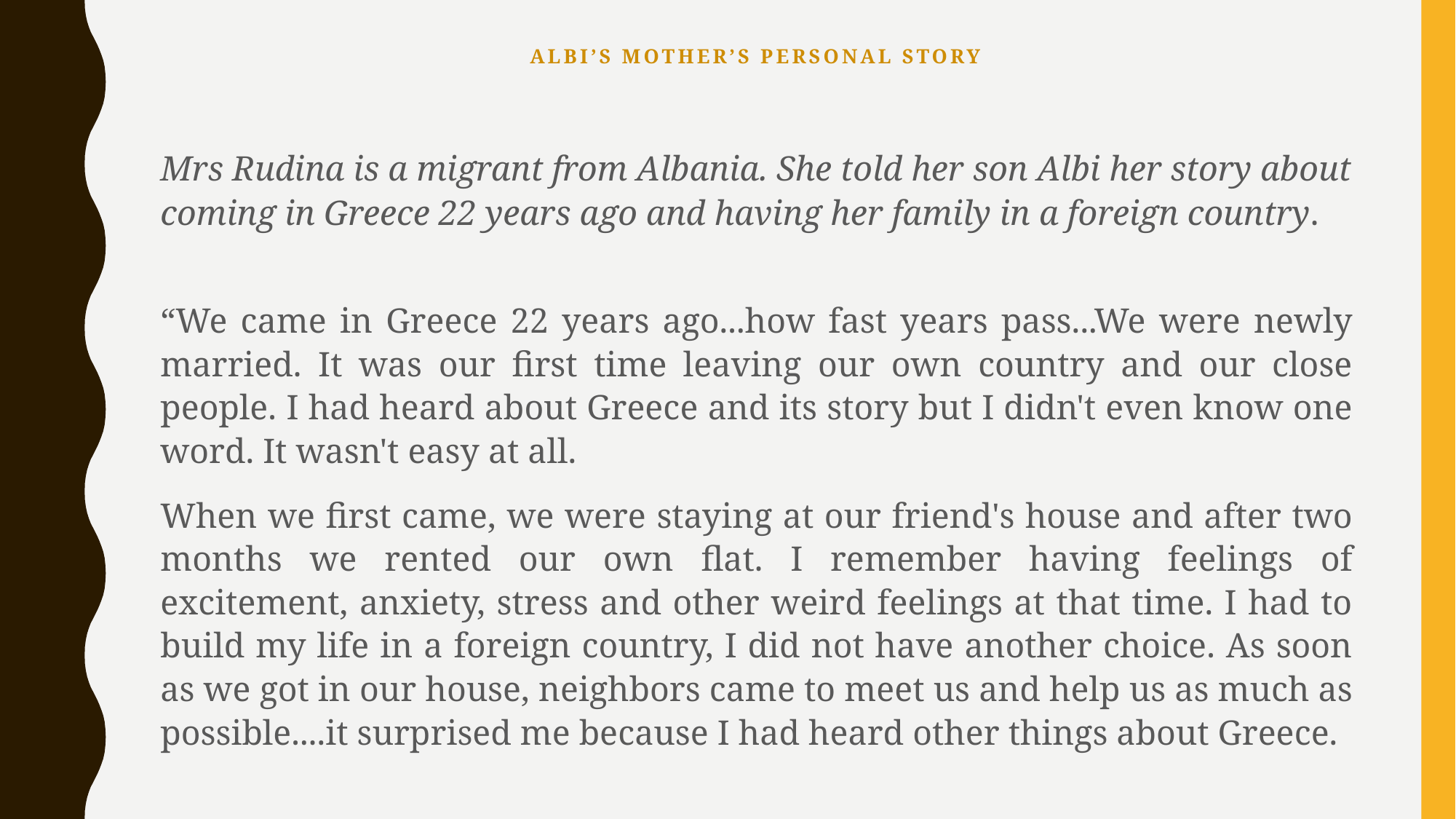

# Albi’s mother’S personal story
Mrs Rudina is a migrant from Albania. She told her son Albi her story about coming in Greece 22 years ago and having her family in a foreign country.

“We came in Greece 22 years ago...how fast years pass...We were newly married. It was our first time leaving our own country and our close people. I had heard about Greece and its story but I didn't even know one word. It wasn't easy at all.
When we first came, we were staying at our friend's house and after two months we rented our own flat. I remember having feelings of excitement, anxiety, stress and other weird feelings at that time. I had to build my life in a foreign country, I did not have another choice. As soon as we got in our house, neighbors came to meet us and help us as much as possible....it surprised me because I had heard other things about Greece.